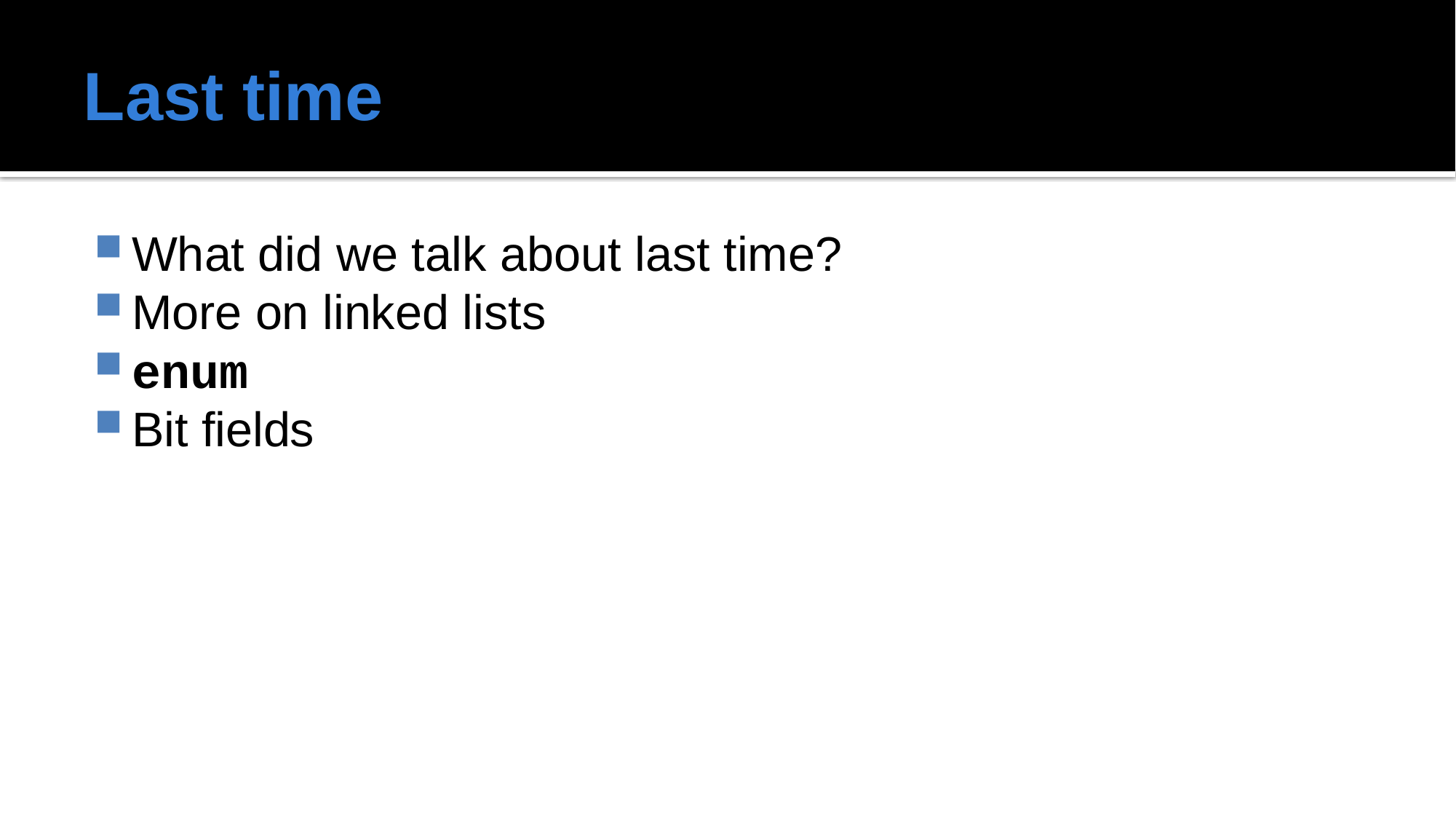

# Last time
What did we talk about last time?
More on linked lists
enum
Bit fields